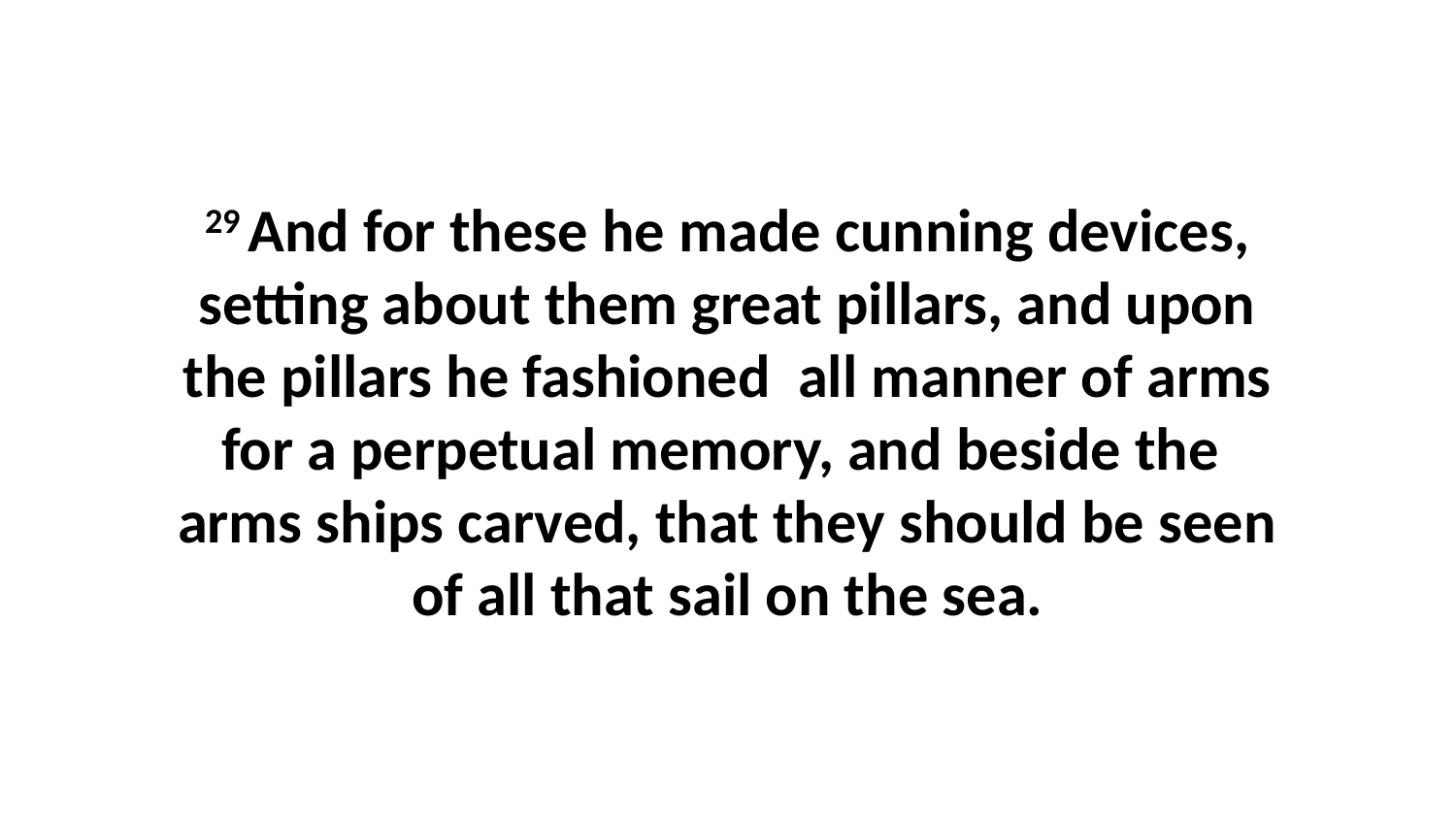

29 And for these he made cunning devices, setting about them great pillars, and upon the pillars he fashioned  all manner of arms for a perpetual memory, and beside the  arms ships carved, that they should be seen of all that sail on the sea.